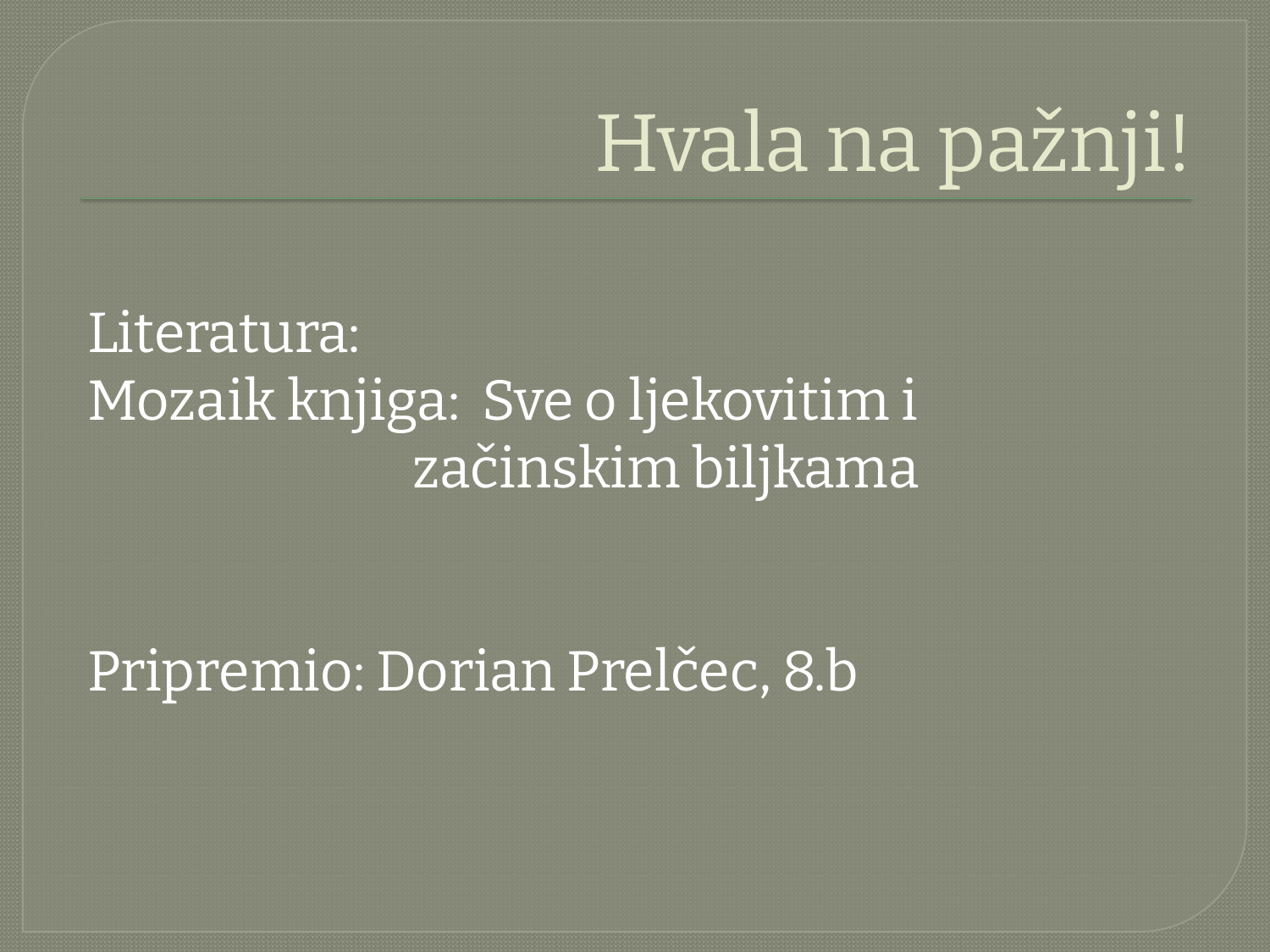

# Hvala na pažnji!

Literatura:
Mozaik knjiga:  Sve o ljekovitim i
                             začinskim biljkama

Pripremio: Dorian Prelčec, 8.b